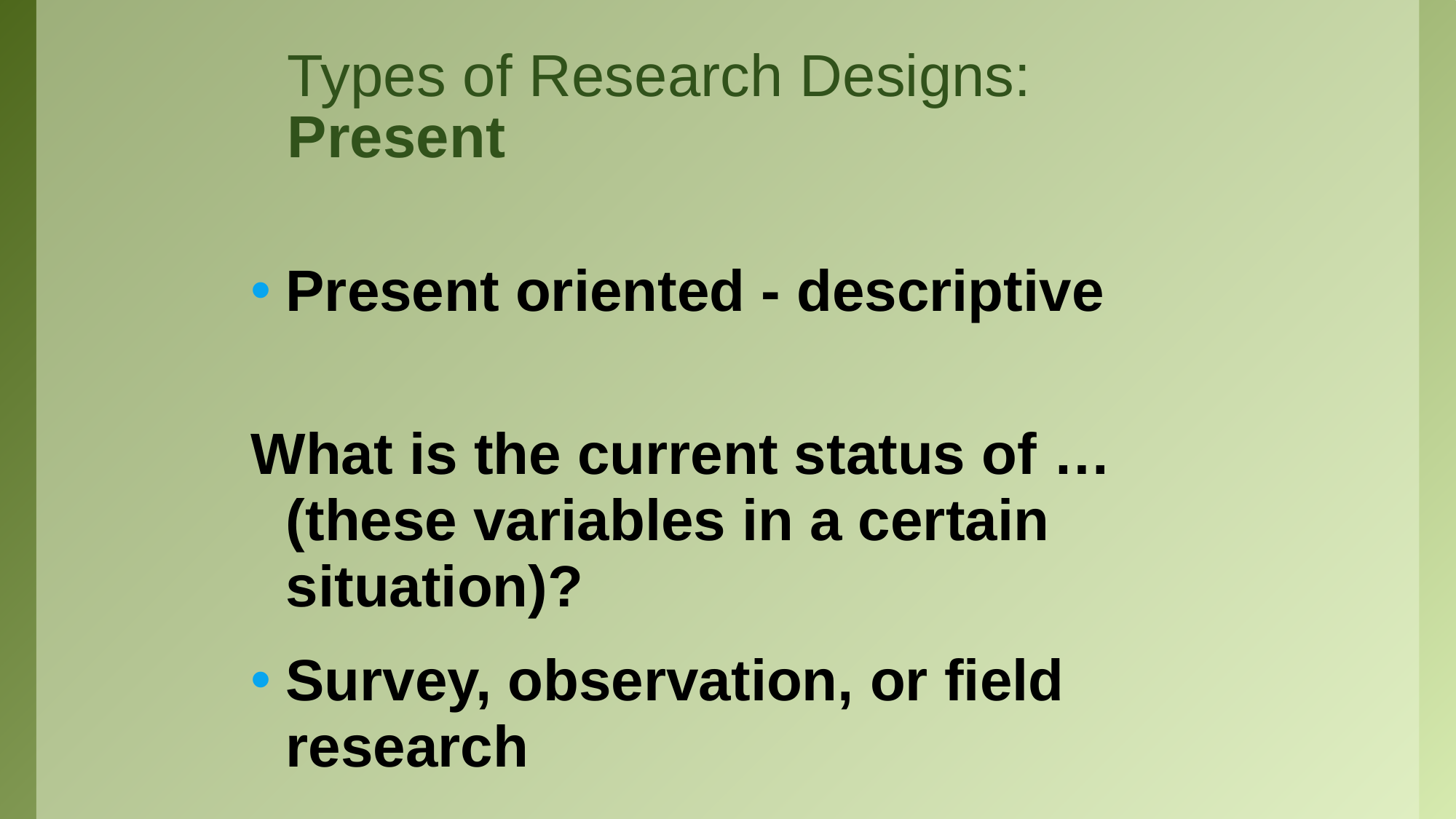

# Types of Research Designs:  Present
Present oriented - descriptive
What is the current status of … (these variables in a certain situation)?
Survey, observation, or field research